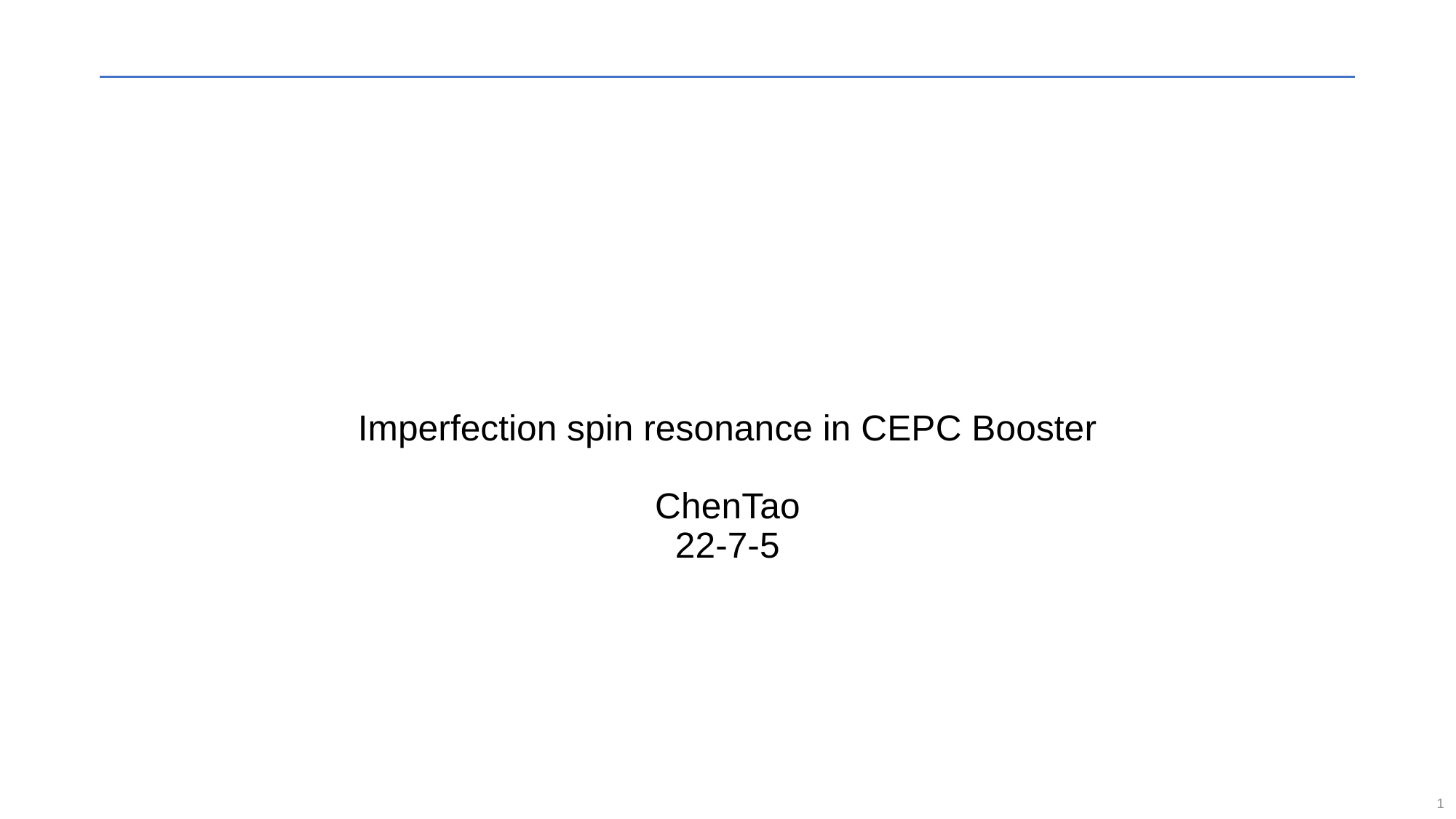

# Imperfection spin resonance in CEPC Booster ChenTao 22-7-5
1